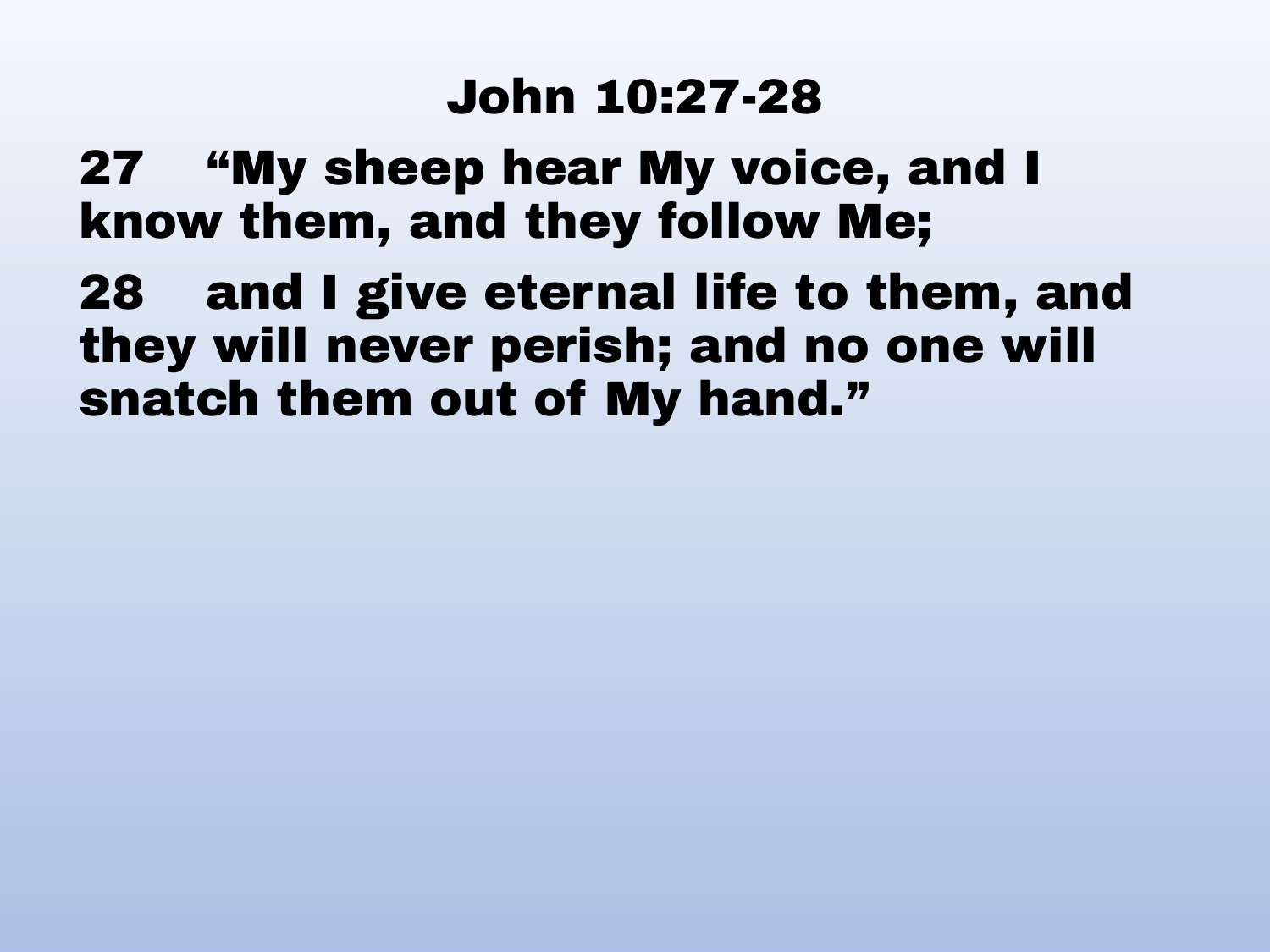

John 10:27-28
27	“My sheep hear My voice, and I know them, and they follow Me;
28	and I give eternal life to them, and they will never perish; and no one will snatch them out of My hand.”